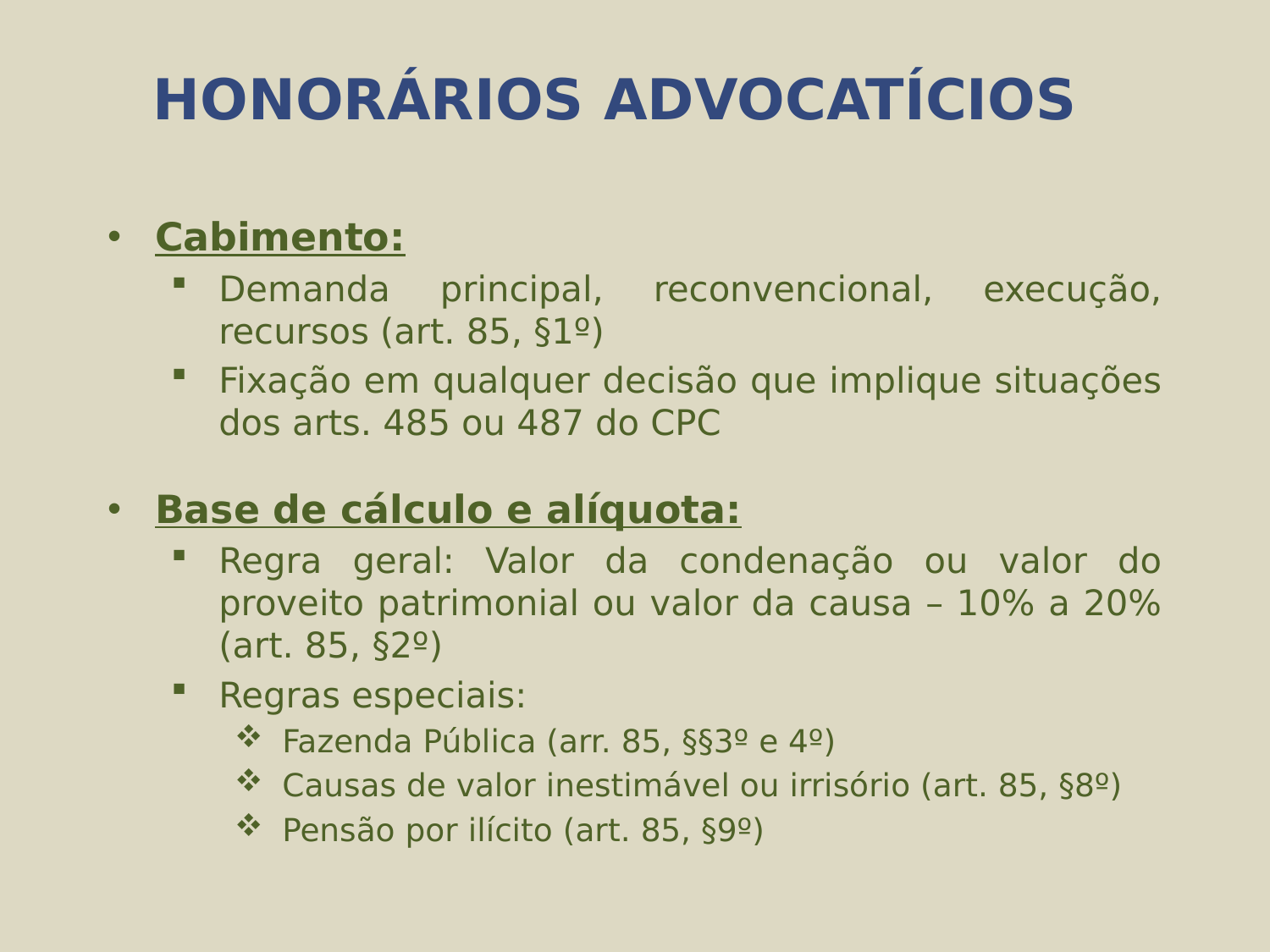

# HONORÁRIOS ADVOCATÍCIOS
Cabimento:
Demanda principal, reconvencional, execução, recursos (art. 85, §1º)
Fixação em qualquer decisão que implique situações dos arts. 485 ou 487 do CPC

Base de cálculo e alíquota:
Regra geral: Valor da condenação ou valor do proveito patrimonial ou valor da causa – 10% a 20% (art. 85, §2º)
Regras especiais:
Fazenda Pública (arr. 85, §§3º e 4º)
Causas de valor inestimável ou irrisório (art. 85, §8º)
Pensão por ilícito (art. 85, §9º)